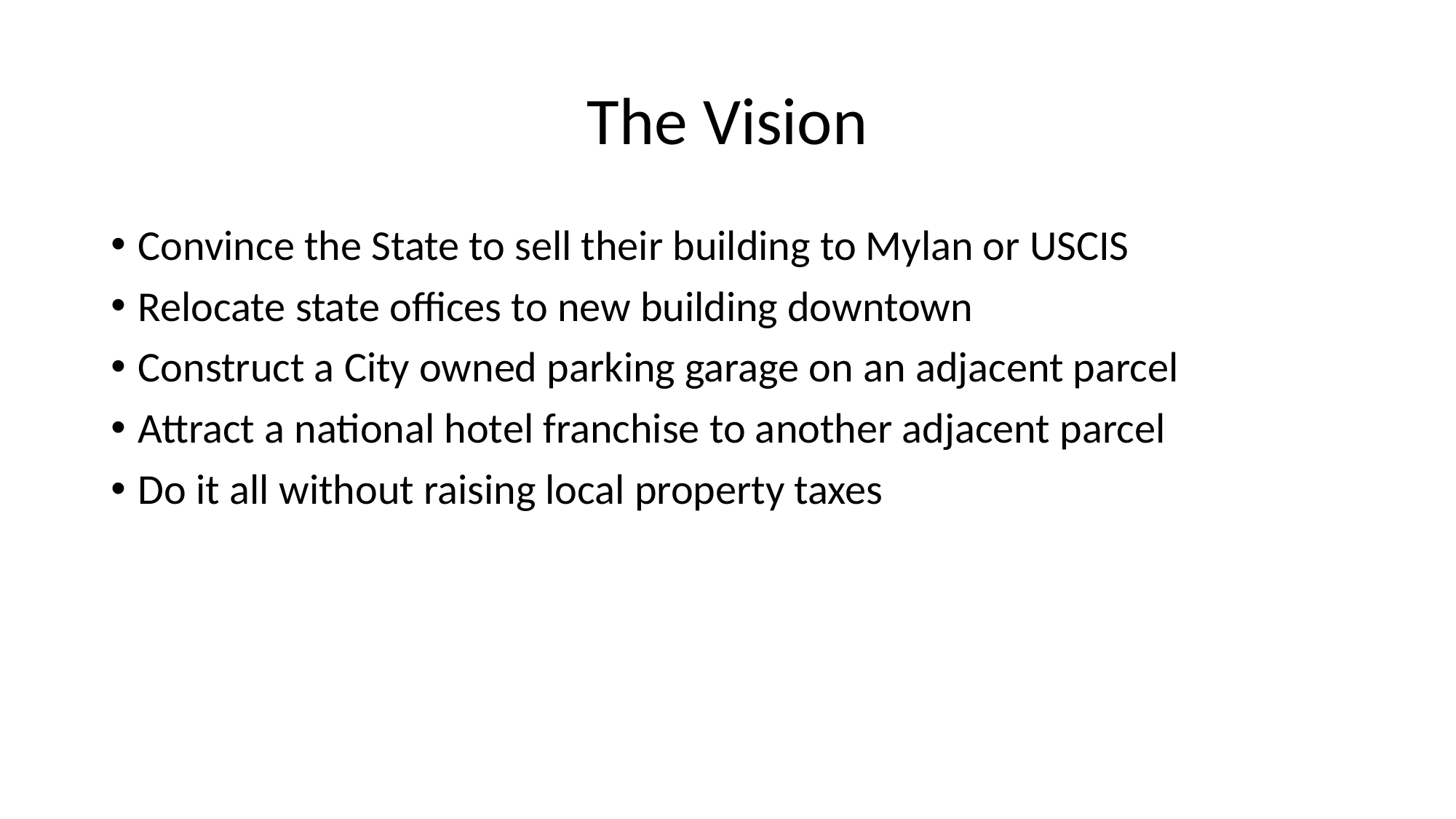

# The Vision
Convince the State to sell their building to Mylan or USCIS
Relocate state offices to new building downtown
Construct a City owned parking garage on an adjacent parcel
Attract a national hotel franchise to another adjacent parcel
Do it all without raising local property taxes